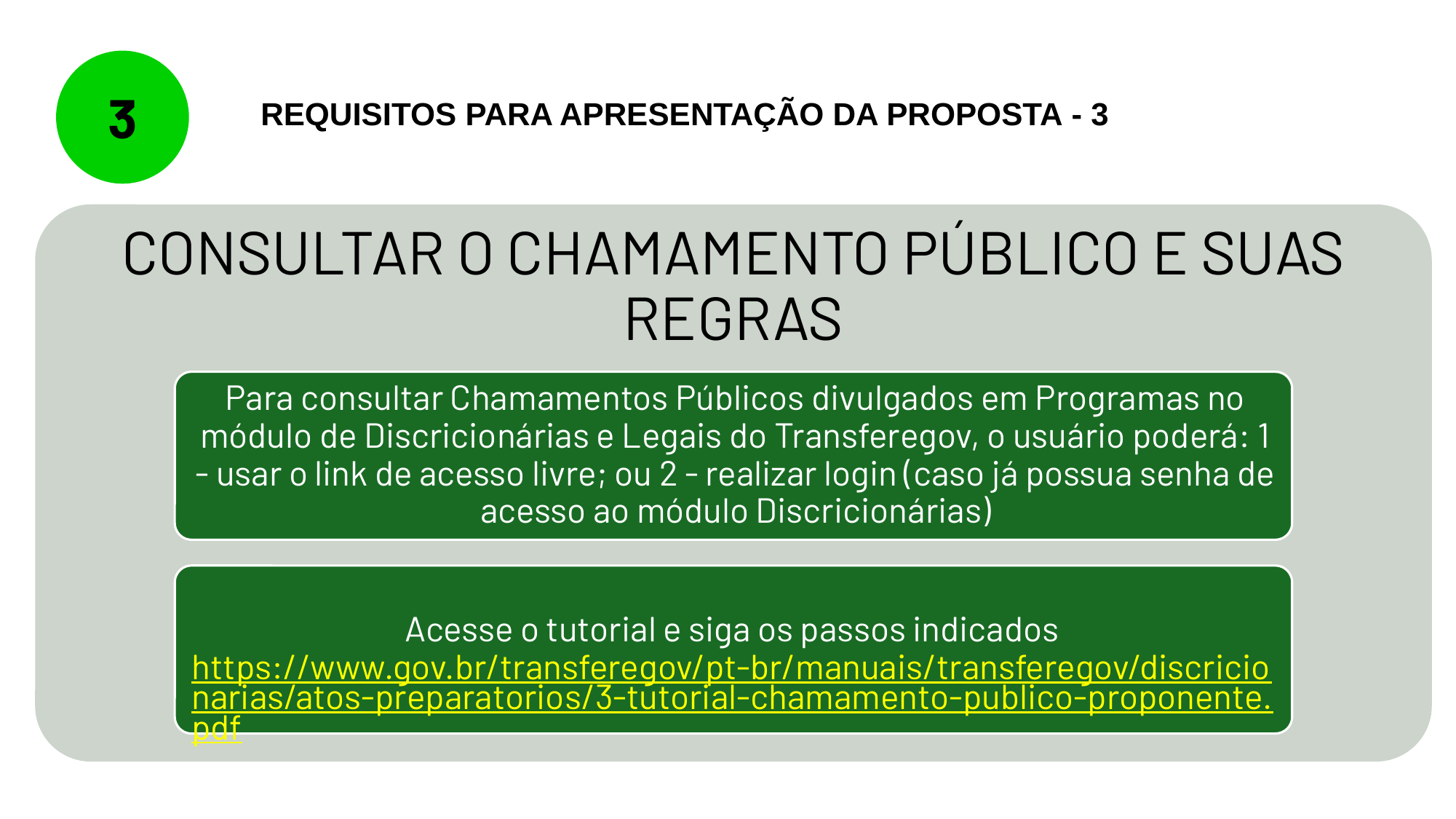

3
REQUISITOS PARA APRESENTAÇÃO DA PROPOSTA - 3
CONSULTAR O CHAMAMENTO PÚBLICO E SUAS REGRAS
Para consultar Chamamentos Públicos divulgados em Programas no módulo de Discricionárias e Legais do Transferegov, o usuário poderá: 1 - usar o link de acesso livre; ou 2 - realizar login (caso já possua senha de acesso ao módulo Discricionárias)
Acesse o tutorial e siga os passos indicados https://www.gov.br/transferegov/pt-br/manuais/transferegov/discricionarias/atos-preparatorios/3-tutorial-chamamento-publico-proponente.pdf